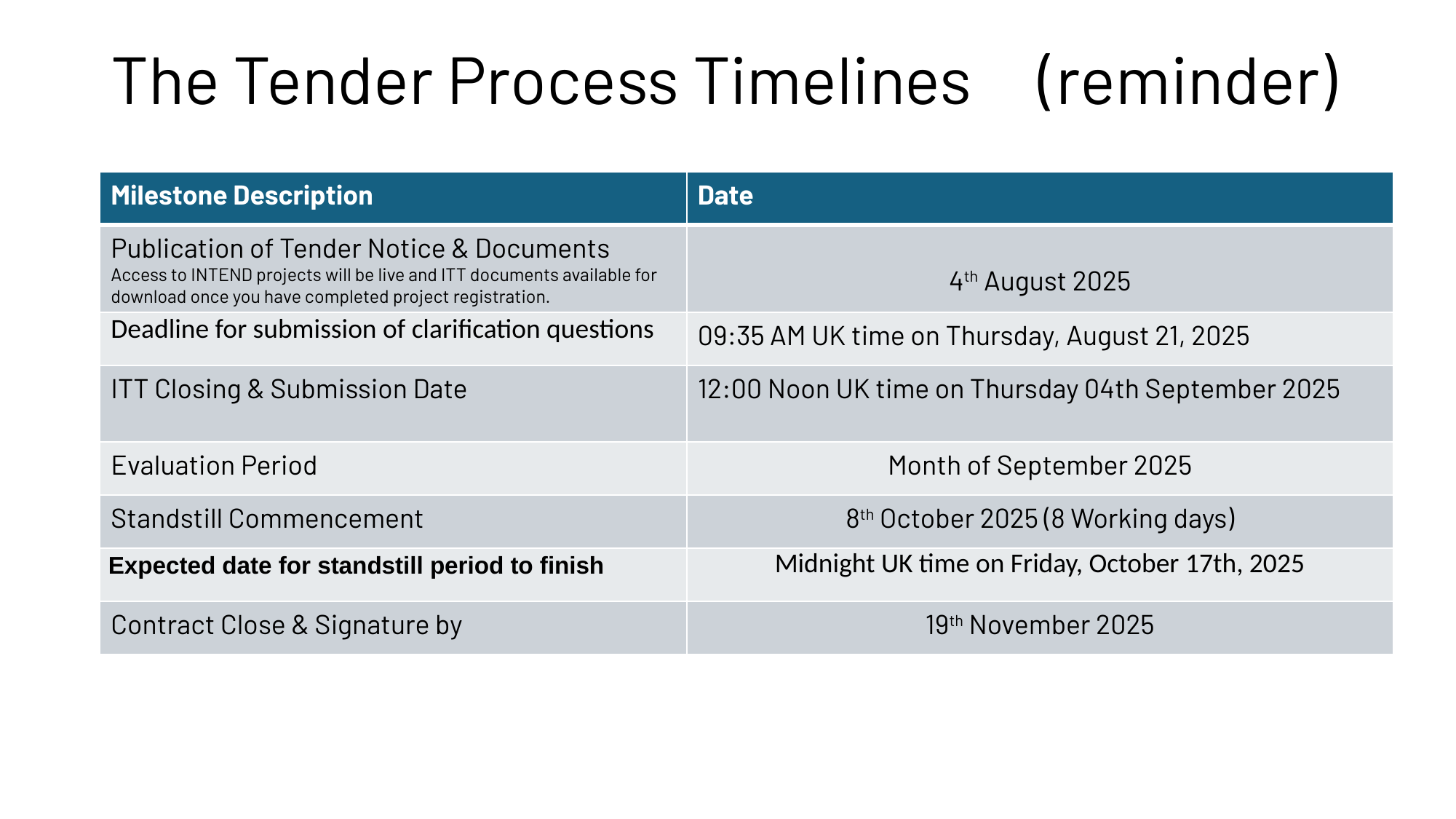

# The Tender Process Timelines     (reminder)
| Milestone Description | Date |
| --- | --- |
| Publication of Tender Notice & Documents Access to INTEND projects will be live and ITT documents available for download once you have completed project registration. | 4th August 2025 |
| Deadline for submission of clarification questions | 09:35 AM UK time on Thursday, August 21, 2025 |
| ITT Closing & Submission Date | 12:00 Noon UK time on Thursday 04th September 2025 |
| Evaluation Period | Month of September 2025 |
| Standstill Commencement | 8th October 2025 (8 Working days) |
| Expected date for standstill period to finish | Midnight UK time on Friday, October 17th, 2025 |
| Contract Close & Signature by | 19th November 2025 |